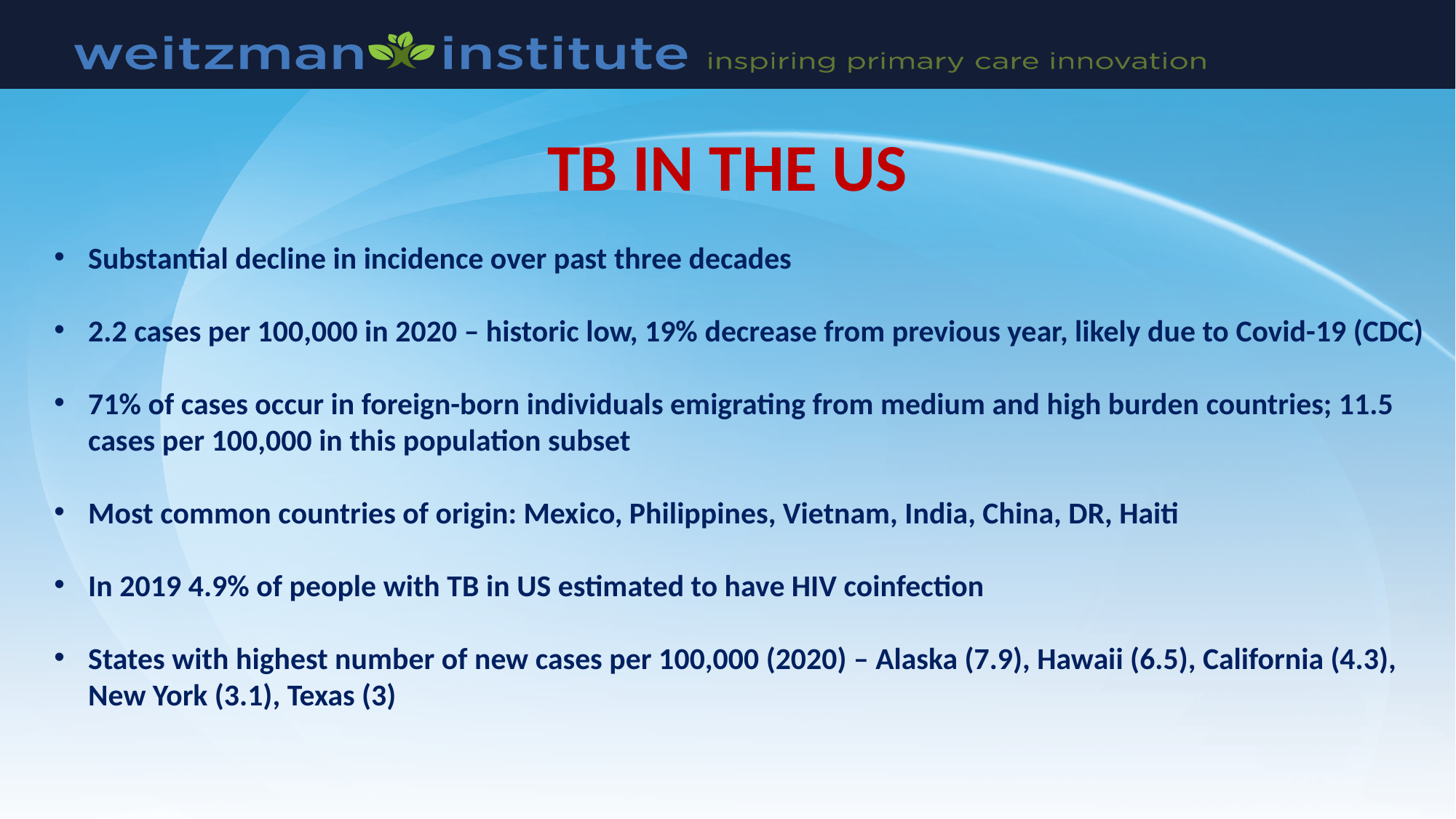

# TB IN THE US
Substantial decline in incidence over past three decades

2.2 cases per 100,000 in 2020 – historic low, 19% decrease from previous year, likely due to Covid-19 (CDC)

71% of cases occur in foreign-born individuals emigrating from medium and high burden countries; 11.5 cases per 100,000 in this population subset

Most common countries of origin: Mexico, Philippines, Vietnam, India, China, DR, Haiti

In 2019 4.9% of people with TB in US estimated to have HIV coinfection

States with highest number of new cases per 100,000 (2020) – Alaska (7.9), Hawaii (6.5), California (4.3), New York (3.1), Texas (3)